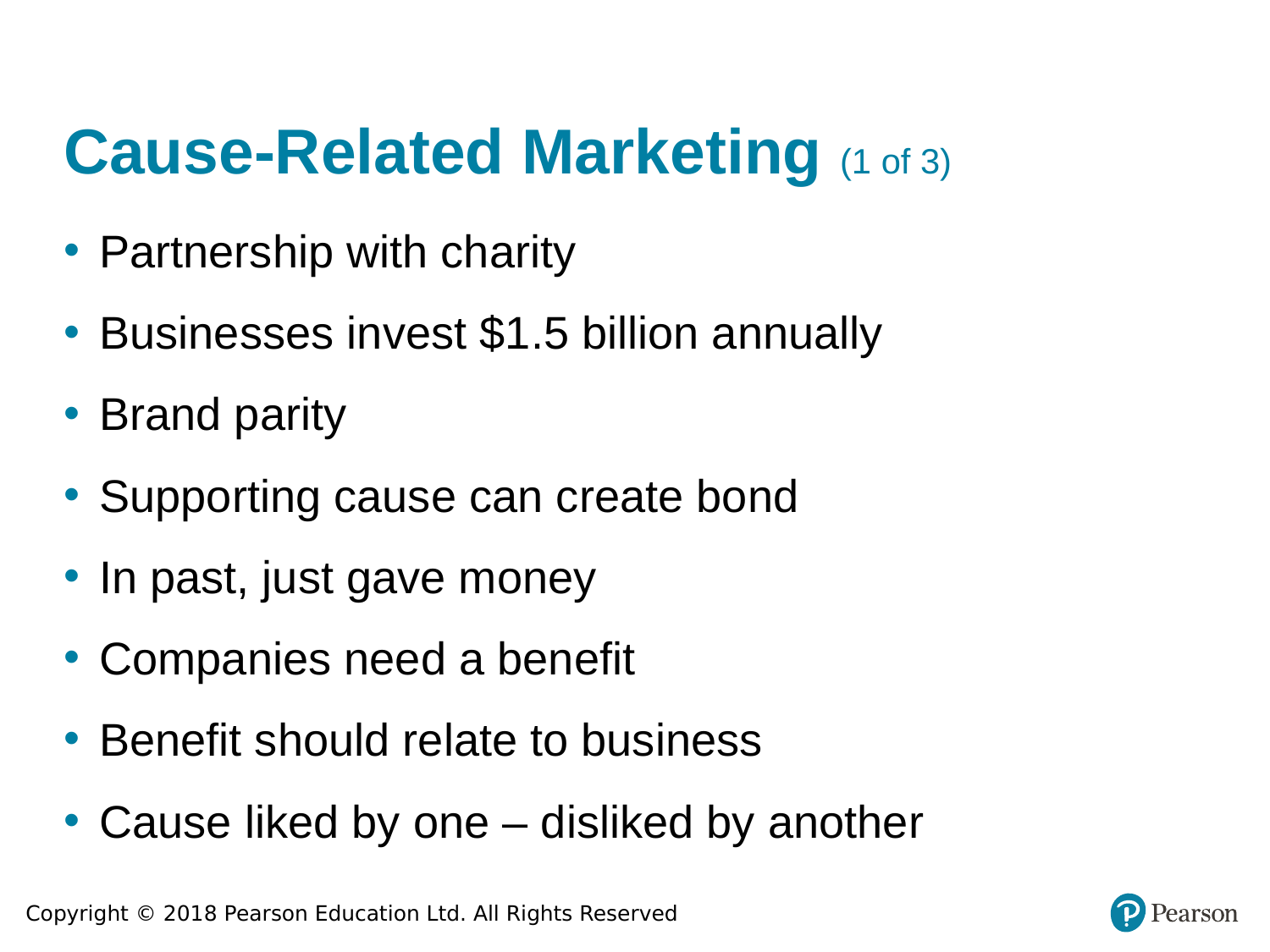

# Cause-Related Marketing (1 of 3)
Partnership with charity
Businesses invest $1.5 billion annually
Brand parity
Supporting cause can create bond
In past, just gave money
Companies need a benefit
Benefit should relate to business
Cause liked by one – disliked by another